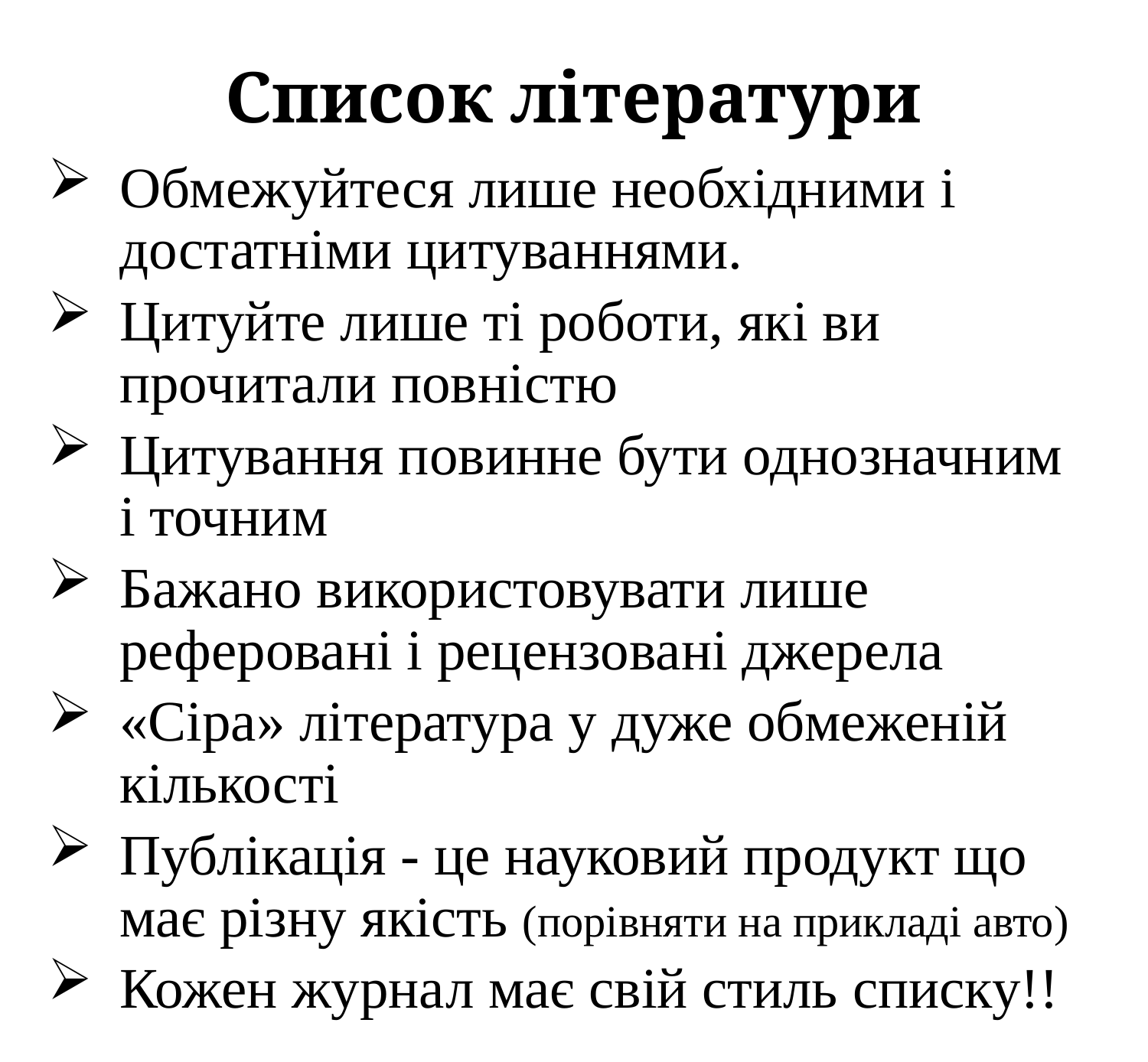

# Список літератури
Обмежуйтеся лише необхідними і достатніми цитуваннями.
Цитуйте лише ті роботи, які ви прочитали повністю
Цитування повинне бути однозначним і точним
Бажано використовувати лише реферовані і рецензовані джерела
«Сіра» література у дуже обмеженій кількості
Публікація - це науковий продукт що має різну якість (порівняти на прикладі авто)
Кожен журнал має свій стиль списку!!